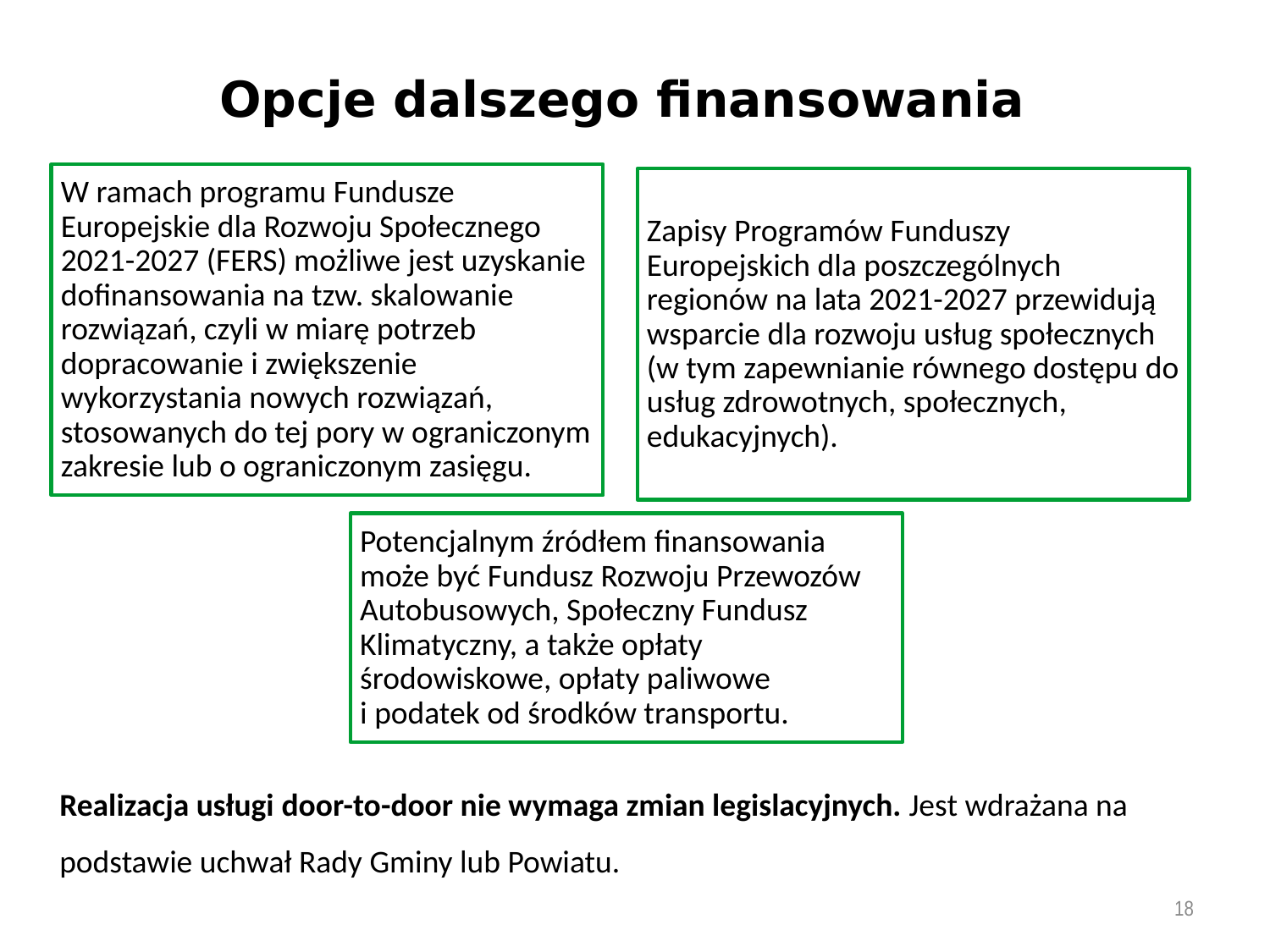

Opcje dalszego finansowania
W ramach programu Fundusze Europejskie dla Rozwoju Społecznego 2021-2027 (FERS) możliwe jest uzyskanie dofinansowania na tzw. skalowanie rozwiązań, czyli w miarę potrzeb dopracowanie i zwiększenie wykorzystania nowych rozwiązań, stosowanych do tej pory w ograniczonym zakresie lub o ograniczonym zasięgu.
Zapisy Programów Funduszy Europejskich dla poszczególnych regionów na lata 2021-2027 przewidują wsparcie dla rozwoju usług społecznych (w tym zapewnianie równego dostępu do usług zdrowotnych, społecznych, edukacyjnych).
Potencjalnym źródłem finansowania może być Fundusz Rozwoju Przewozów Autobusowych, Społeczny Fundusz Klimatyczny, a także opłaty środowiskowe, opłaty paliwowe
i podatek od środków transportu.

Realizacja usługi door-to-door nie wymaga zmian legislacyjnych. Jest wdrażana na podstawie uchwał Rady Gminy lub Powiatu.
18